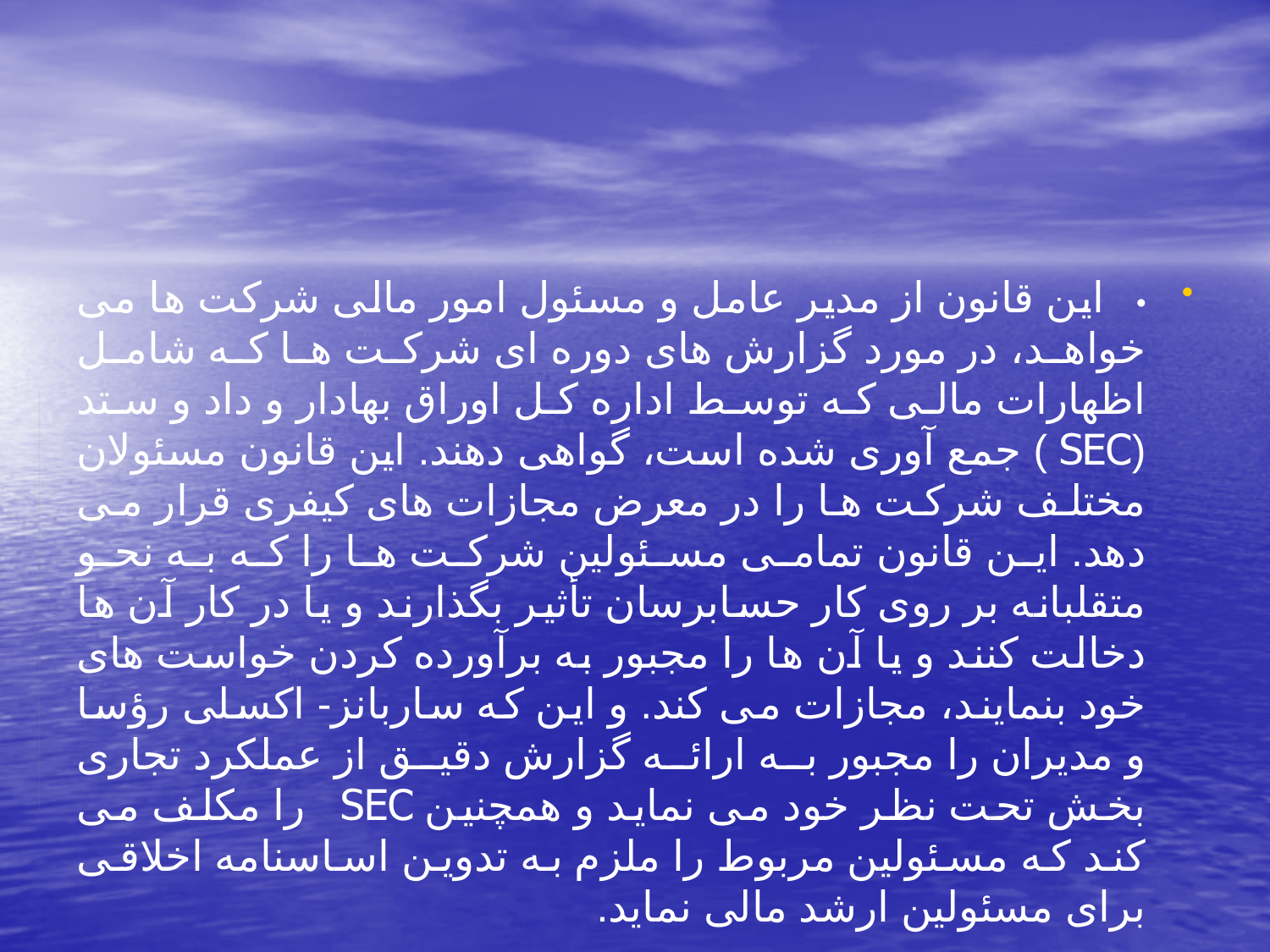

#
•   اين قانون از مدير عامل و مسئول امور مالی شرکت ها می خواهد، در مورد گزارش های دوره ای شرکت ها که شامل اظهارات مالی که توسط اداره کل اوراق بهادار و داد و ستد (SEC ) جمع آوری شده است، گواهی دهند. اين قانون مسئولان مختلف شرکت ها را در معرض مجازات های کيفری قرار می دهد. اين قانون تمامی مسئولين شرکت ها را که به نحو متقلبانه بر روی کار حسابرسان تأثير بگذارند و يا در کار آن ها دخالت کنند و يا آن ها را مجبور به برآورده کردن خواست های خود بنمايند، مجازات می کند. و اين که ساربانز- اکسلی رؤسا و مديران را مجبور به ارائه گزارش دقيق از عملکرد تجاری بخش تحت نظر خود می نمايد و همچنين SEC   را مکلف می کند که مسئولين مربوط را ملزم به تدوين اساسنامه اخلاقی برای مسئولين ارشد مالی نمايد.